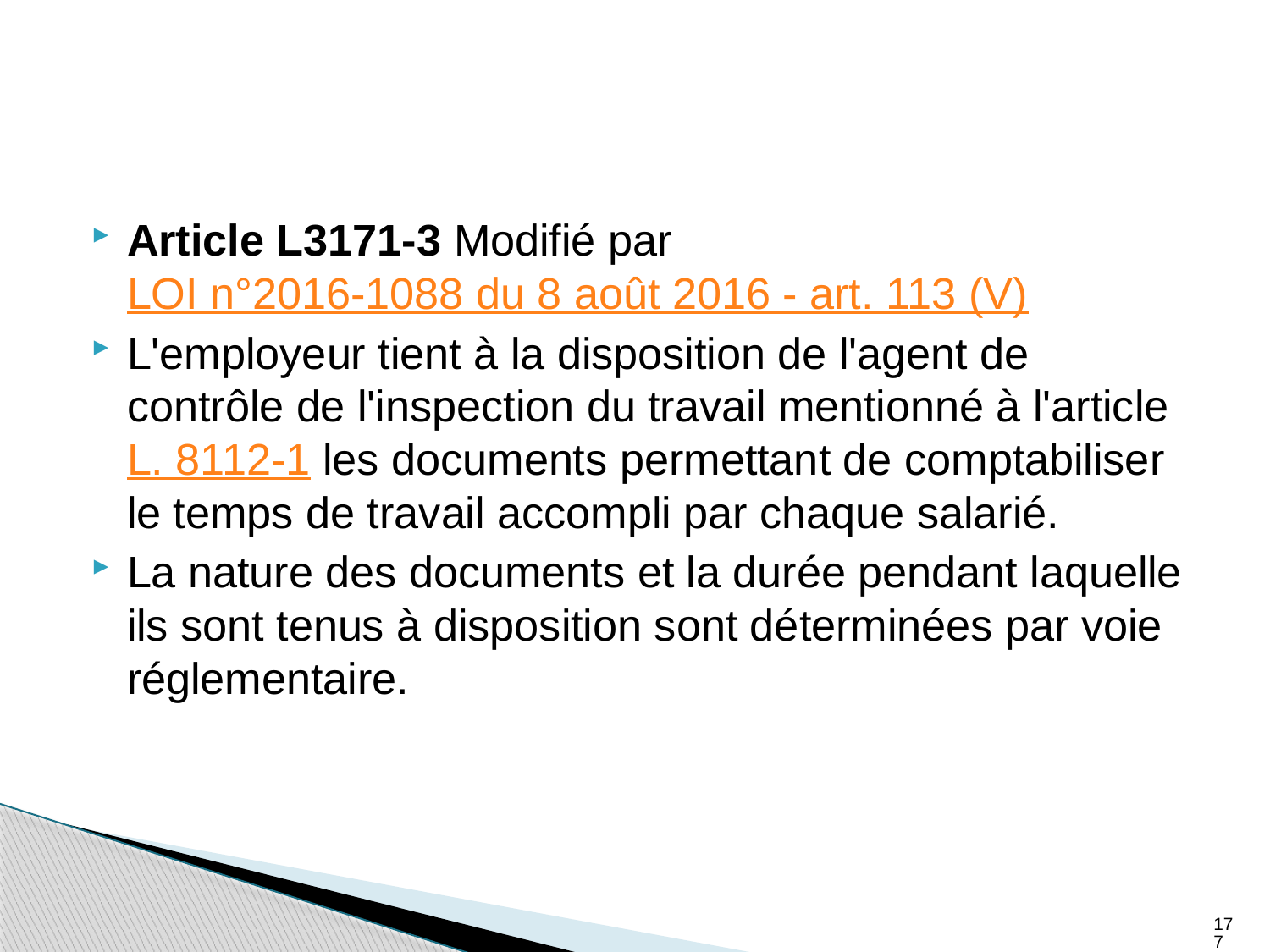

#
Article L3171-3 Modifié par LOI n°2016-1088 du 8 août 2016 - art. 113 (V)
L'employeur tient à la disposition de l'agent de contrôle de l'inspection du travail mentionné à l'article L. 8112-1 les documents permettant de comptabiliser le temps de travail accompli par chaque salarié.
La nature des documents et la durée pendant laquelle ils sont tenus à disposition sont déterminées par voie réglementaire.

177